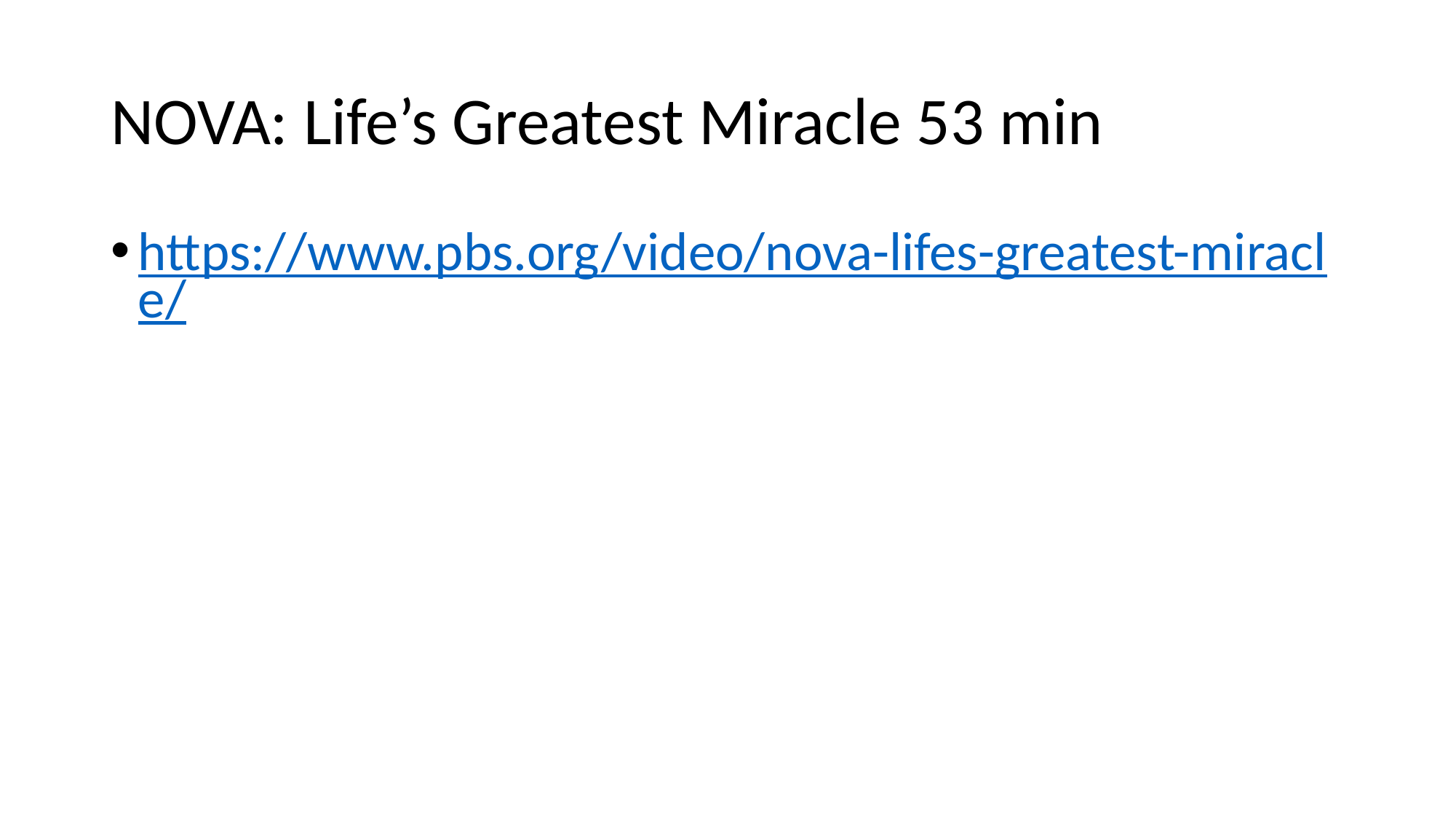

# NOVA: Life’s Greatest Miracle 53 min
https://www.pbs.org/video/nova-lifes-greatest-miracle/